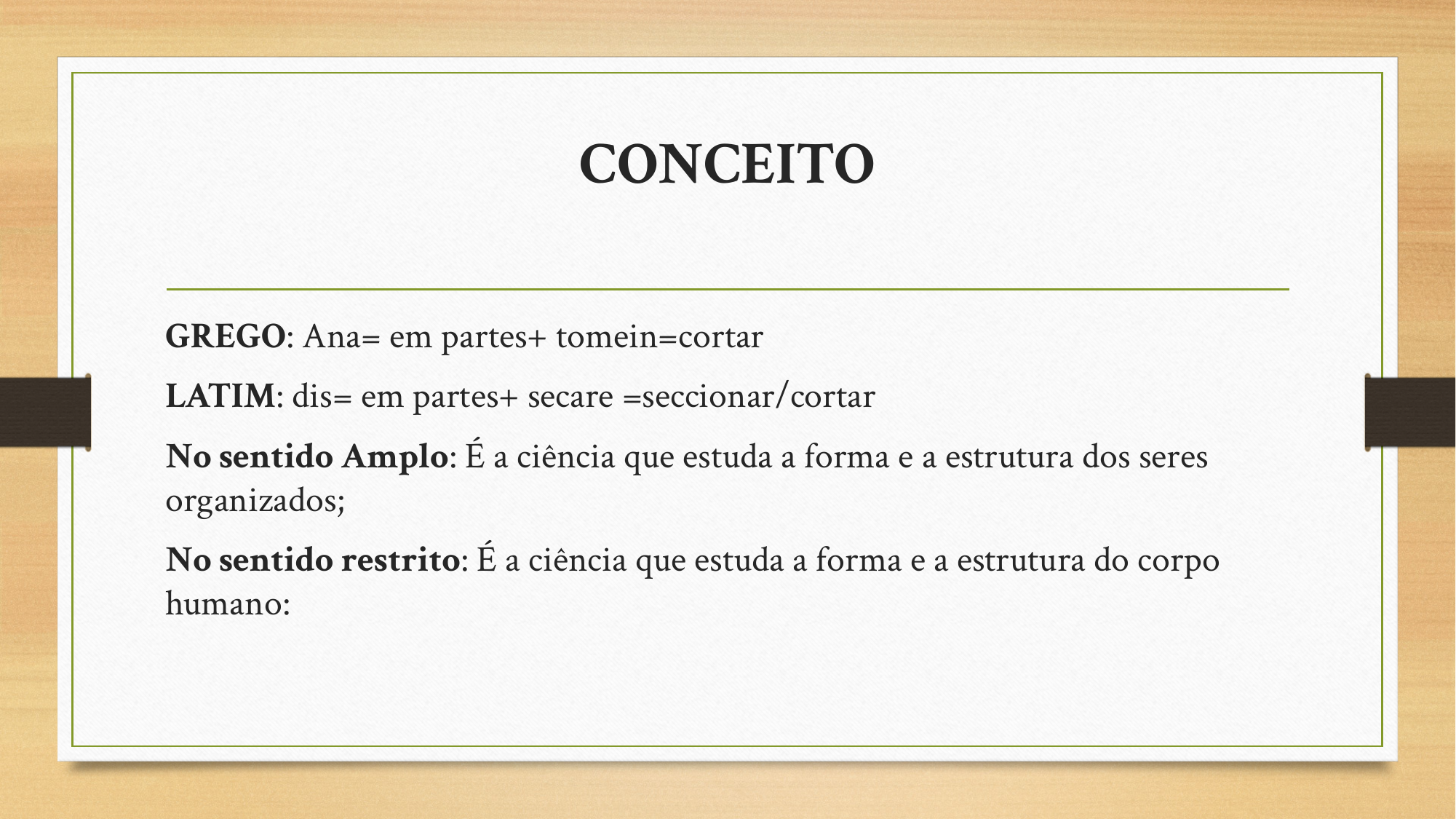

# CONCEITO
GREGO: Ana= em partes+ tomein=cortar
LATIM: dis= em partes+ secare =seccionar/cortar
No sentido Amplo: É a ciência que estuda a forma e a estrutura dos seres organizados;
No sentido restrito: É a ciência que estuda a forma e a estrutura do corpo humano: